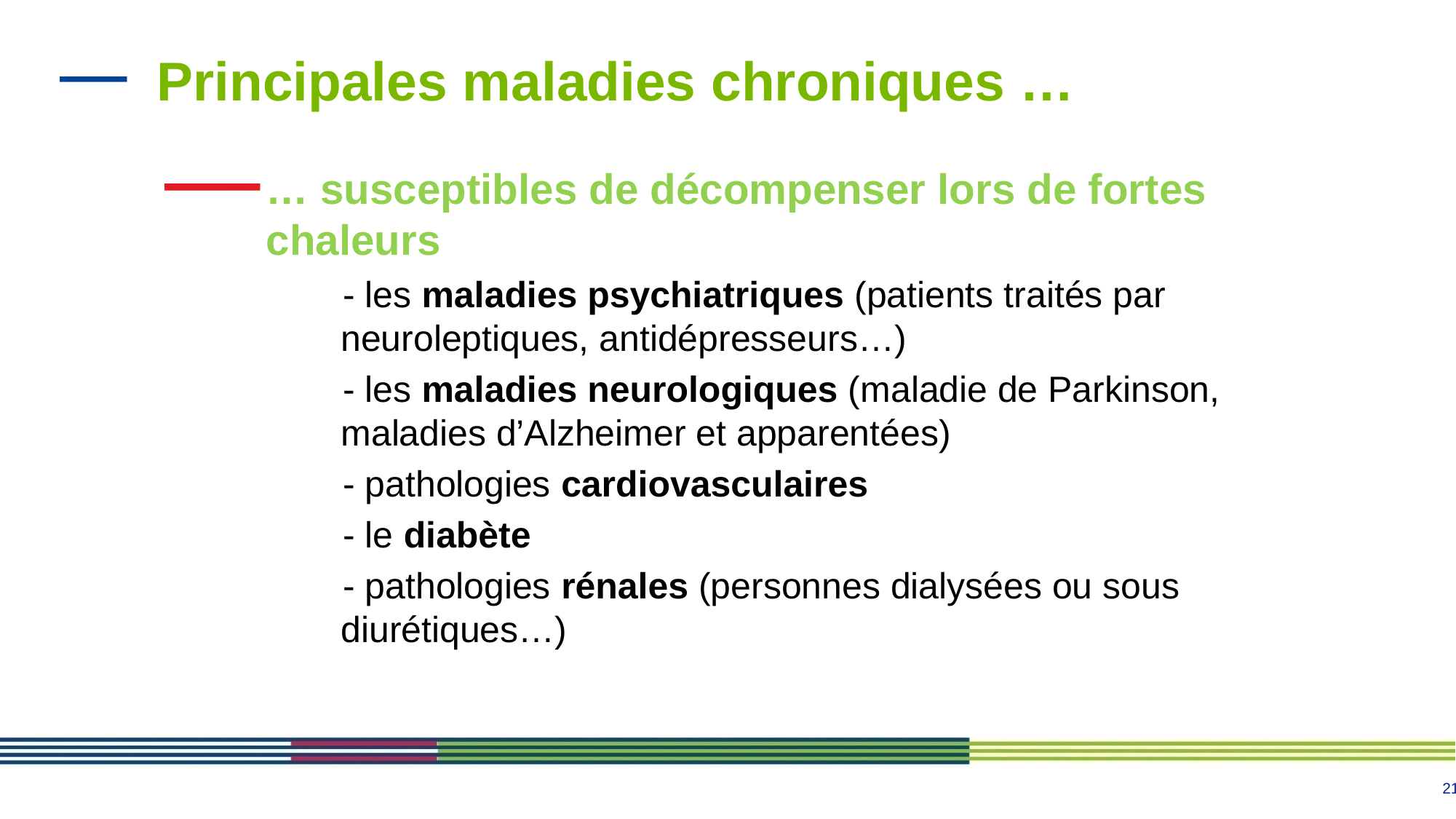

Principales maladies chroniques …
… susceptibles de décompenser lors de fortes chaleurs
  - les maladies psychiatriques (patients traités par neuroleptiques, antidépresseurs…)
  - les maladies neurologiques (maladie de Parkinson, maladies d’Alzheimer et apparentées)
  - pathologies cardiovasculaires
  - le diabète
  - pathologies rénales (personnes dialysées ou sous diurétiques…)